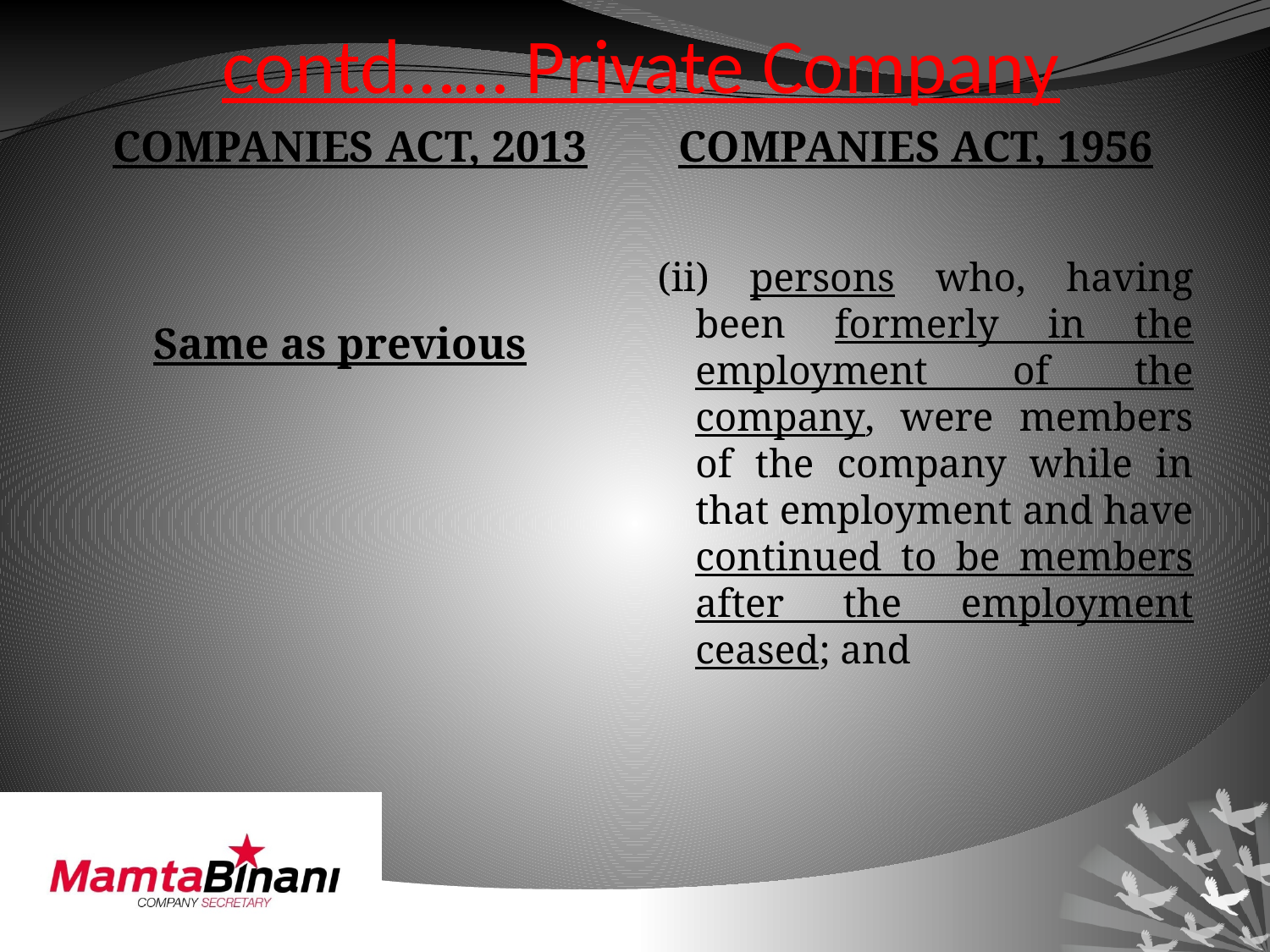

# contd…… Private Company
COMPANIES ACT, 2013

COMPANIES ACT, 1956

Same as previous

(ii) persons who, having been formerly in the employment of the company, were members of the company while in that employment and have continued to be members after the employment ceased; and